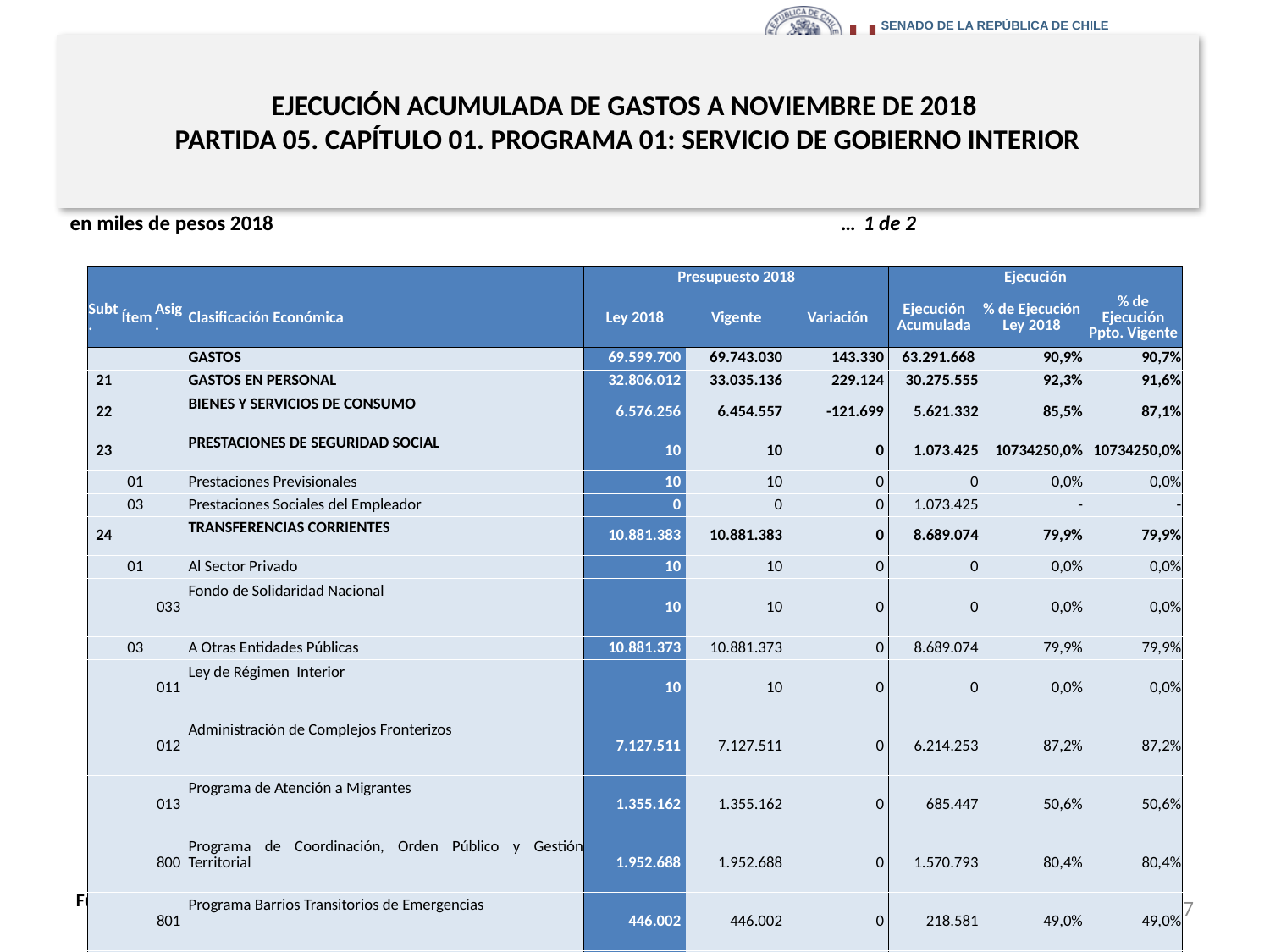

# EJECUCIÓN ACUMULADA DE GASTOS A NOVIEMBRE DE 2018 PARTIDA 05. CAPÍTULO 01. PROGRAMA 01: SERVICIO DE GOBIERNO INTERIOR
en miles de pesos 2018                                                                                                                     … 1 de 2
|  |  |  |  | Presupuesto 2018 |  |  | Ejecución |  |  |
| --- | --- | --- | --- | --- | --- | --- | --- | --- | --- |
| Subt. | Ítem | Asig. | Clasificación Económica | Ley 2018 | Vigente | Variación | Ejecución Acumulada | % de Ejecución Ley 2018 | % de Ejecución Ppto. Vigente |
|  |  |  | GASTOS | 69.599.700 | 69.743.030 | 143.330 | 63.291.668 | 90,9% | 90,7% |
| 21 |  |  | GASTOS EN PERSONAL | 32.806.012 | 33.035.136 | 229.124 | 30.275.555 | 92,3% | 91,6% |
| 22 |  |  | BIENES Y SERVICIOS DE CONSUMO | 6.576.256 | 6.454.557 | -121.699 | 5.621.332 | 85,5% | 87,1% |
| 23 |  |  | PRESTACIONES DE SEGURIDAD SOCIAL | 10 | 10 | 0 | 1.073.425 | 10734250,0% | 10734250,0% |
|  | 01 |  | Prestaciones Previsionales | 10 | 10 | 0 | 0 | 0,0% | 0,0% |
|  | 03 |  | Prestaciones Sociales del Empleador | 0 | 0 | 0 | 1.073.425 | - | - |
| 24 |  |  | TRANSFERENCIAS CORRIENTES | 10.881.383 | 10.881.383 | 0 | 8.689.074 | 79,9% | 79,9% |
|  | 01 |  | Al Sector Privado | 10 | 10 | 0 | 0 | 0,0% | 0,0% |
|  |  | 033 | Fondo de Solidaridad Nacional | 10 | 10 | 0 | 0 | 0,0% | 0,0% |
|  | 03 |  | A Otras Entidades Públicas | 10.881.373 | 10.881.373 | 0 | 8.689.074 | 79,9% | 79,9% |
|  |  | 011 | Ley de Régimen Interior | 10 | 10 | 0 | 0 | 0,0% | 0,0% |
|  |  | 012 | Administración de Complejos Fronterizos | 7.127.511 | 7.127.511 | 0 | 6.214.253 | 87,2% | 87,2% |
|  |  | 013 | Programa de Atención a Migrantes | 1.355.162 | 1.355.162 | 0 | 685.447 | 50,6% | 50,6% |
|  |  | 800 | Programa de Coordinación, Orden Público y Gestión Territorial | 1.952.688 | 1.952.688 | 0 | 1.570.793 | 80,4% | 80,4% |
|  |  | 801 | Programa Barrios Transitorios de Emergencias | 446.002 | 446.002 | 0 | 218.581 | 49,0% | 49,0% |
| 29 |  |  | ADQUISICIÓN DE ACTIVOS NO FINANCIEROS | 383.110 | 944.958 | 561.848 | 624.233 | 162,9% | 66,1% |
|  | 03 |  | Vehículos | 146.008 | 16.521 | -129.487 | 14.467 | 9,9% | 87,6% |
|  | 04 |  | Mobiliario y Otros | 27.231 | 63.696 | 36.465 | 62.673 | 230,2% | 98,4% |
|  | 05 |  | Máquinas y Equipos | 24.745 | 649.035 | 624.290 | 405.697 | 1639,5% | 62,5% |
|  | 06 |  | Equipos Informáticos | 135.859 | 162.192 | 26.333 | 112.505 | 82,8% | 69,4% |
|  | 07 |  | Programas Informáticos | 49.267 | 53.514 | 4.247 | 28.891 | 58,6% | 54,0% |
7